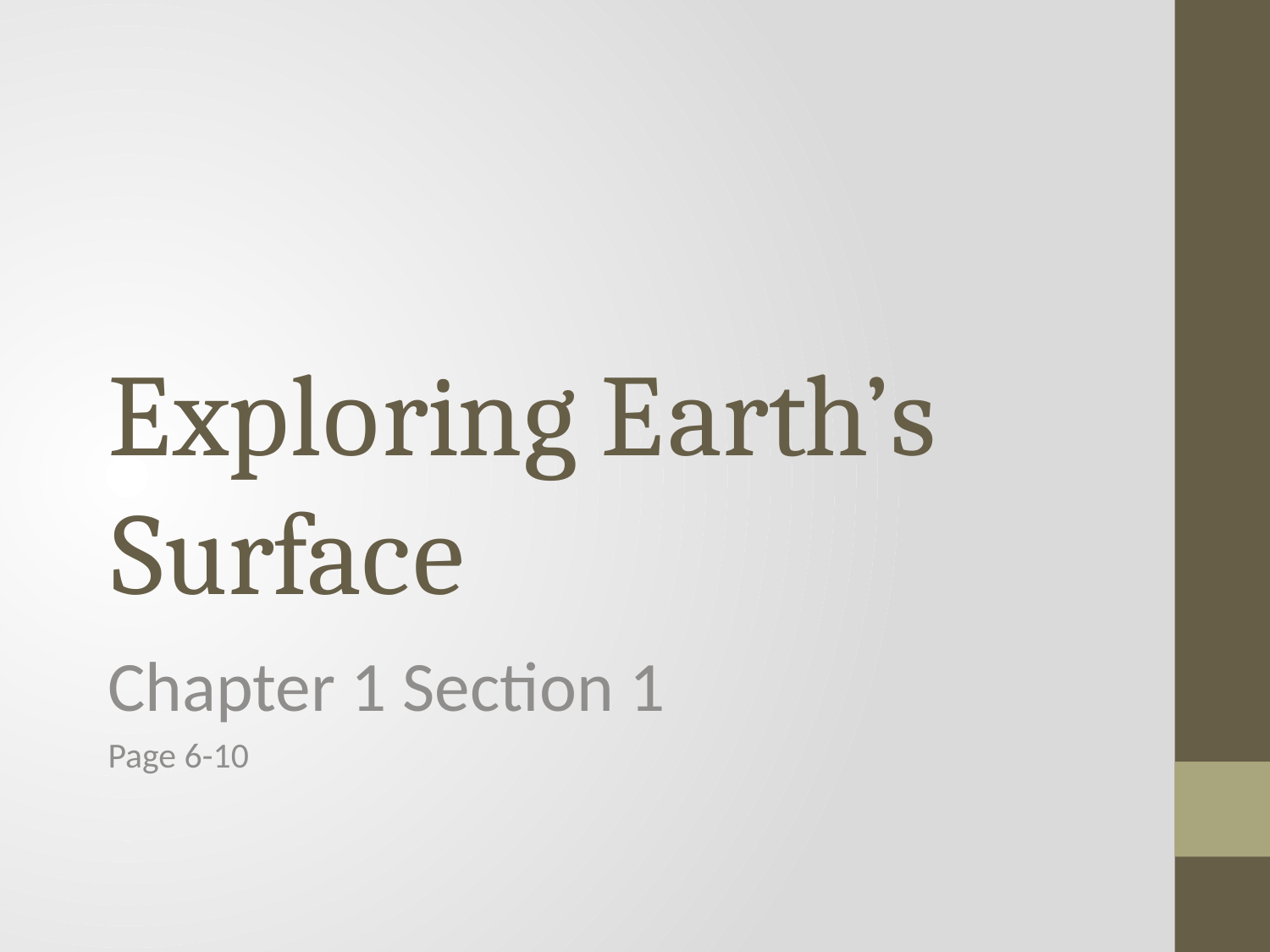

# Exploring Earth’s Surface
Chapter 1 Section 1
Page 6-10